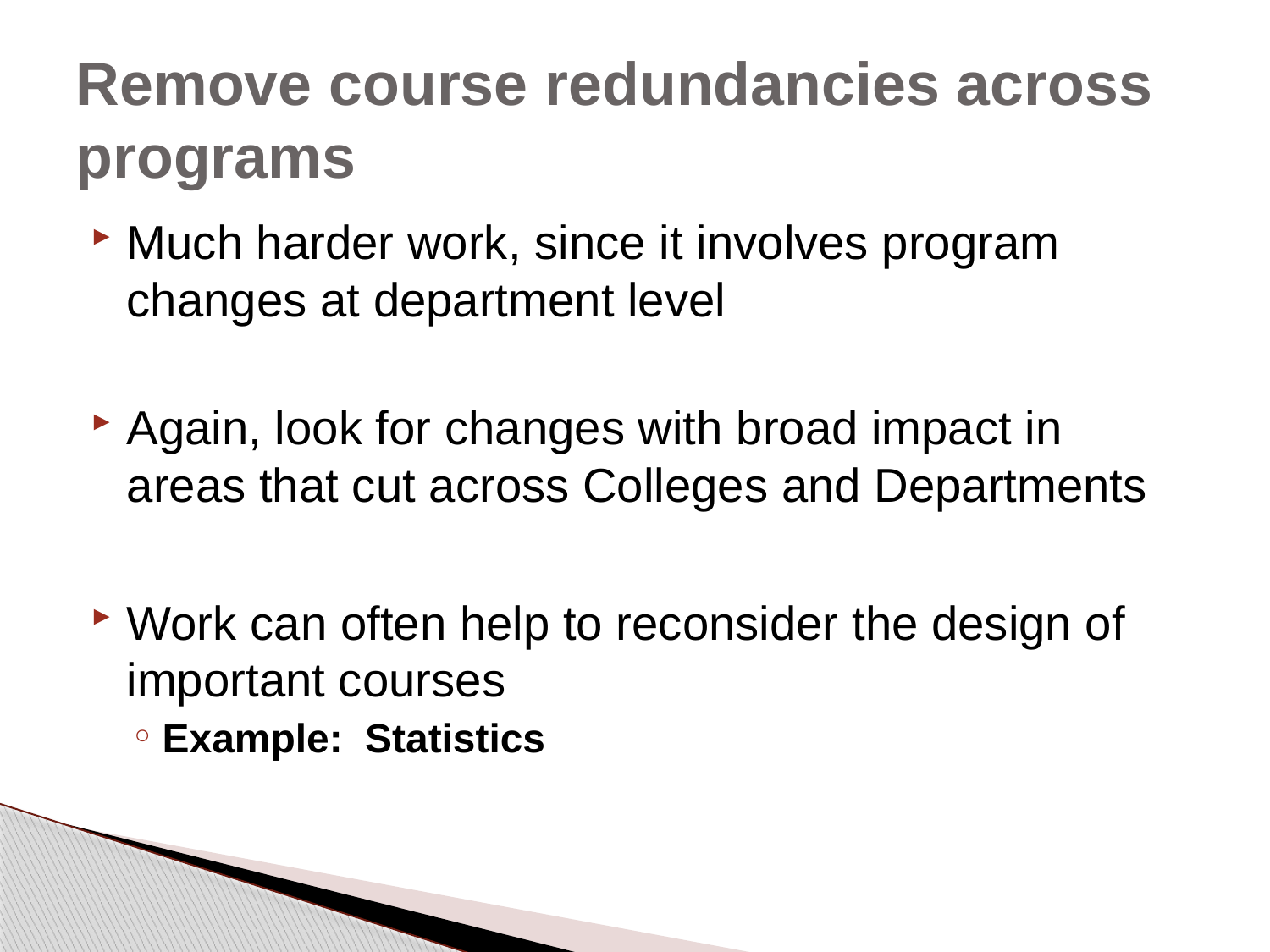

# Remove course redundancies across programs
Much harder work, since it involves program changes at department level

Again, look for changes with broad impact in areas that cut across Colleges and Departments

Work can often help to reconsider the design of important courses
Example:  Statistics